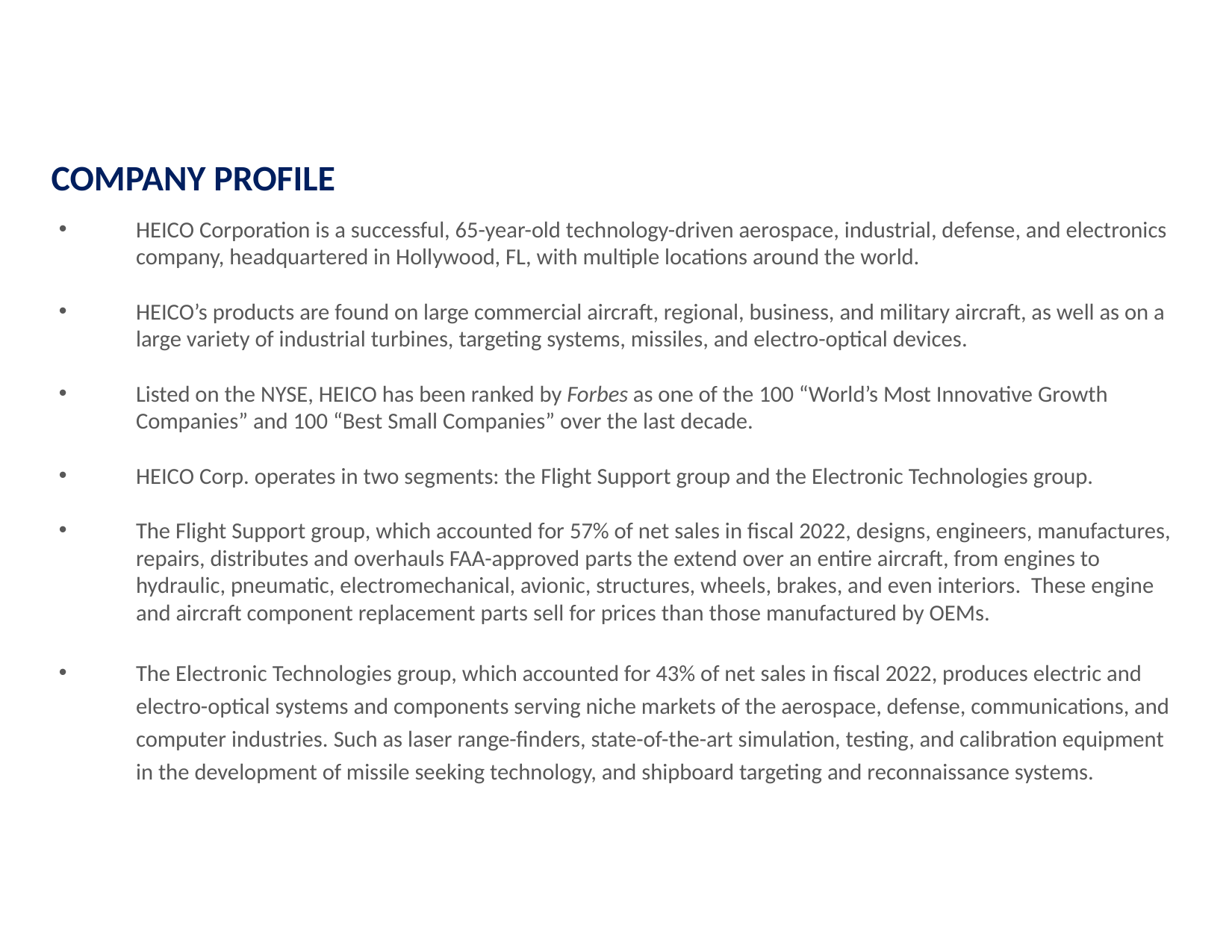

# COMPANY PROFILE
HEICO Corporation is a successful, 65-year-old technology-driven aerospace, industrial, defense, and electronics company, headquartered in Hollywood, FL, with multiple locations around the world.

HEICO’s products are found on large commercial aircraft, regional, business, and military aircraft, as well as on a large variety of industrial turbines, targeting systems, missiles, and electro-optical devices.

Listed on the NYSE, HEICO has been ranked by Forbes as one of the 100 “World’s Most Innovative Growth Companies” and 100 “Best Small Companies” over the last decade.

HEICO Corp. operates in two segments: the Flight Support group and the Electronic Technologies group.

The Flight Support group, which accounted for 57% of net sales in fiscal 2022, designs, engineers, manufactures, repairs, distributes and overhauls FAA-approved parts the extend over an entire aircraft, from engines to hydraulic, pneumatic, electromechanical, avionic, structures, wheels, brakes, and even interiors.  These engine and aircraft component replacement parts sell for prices than those manufactured by OEMs.

The Electronic Technologies group, which accounted for 43% of net sales in fiscal 2022, produces electric and electro-optical systems and components serving niche markets of the aerospace, defense, communications, and computer industries. Such as laser range-finders, state-of-the-art simulation, testing, and calibration equipment in the development of missile seeking technology, and shipboard targeting and reconnaissance systems.